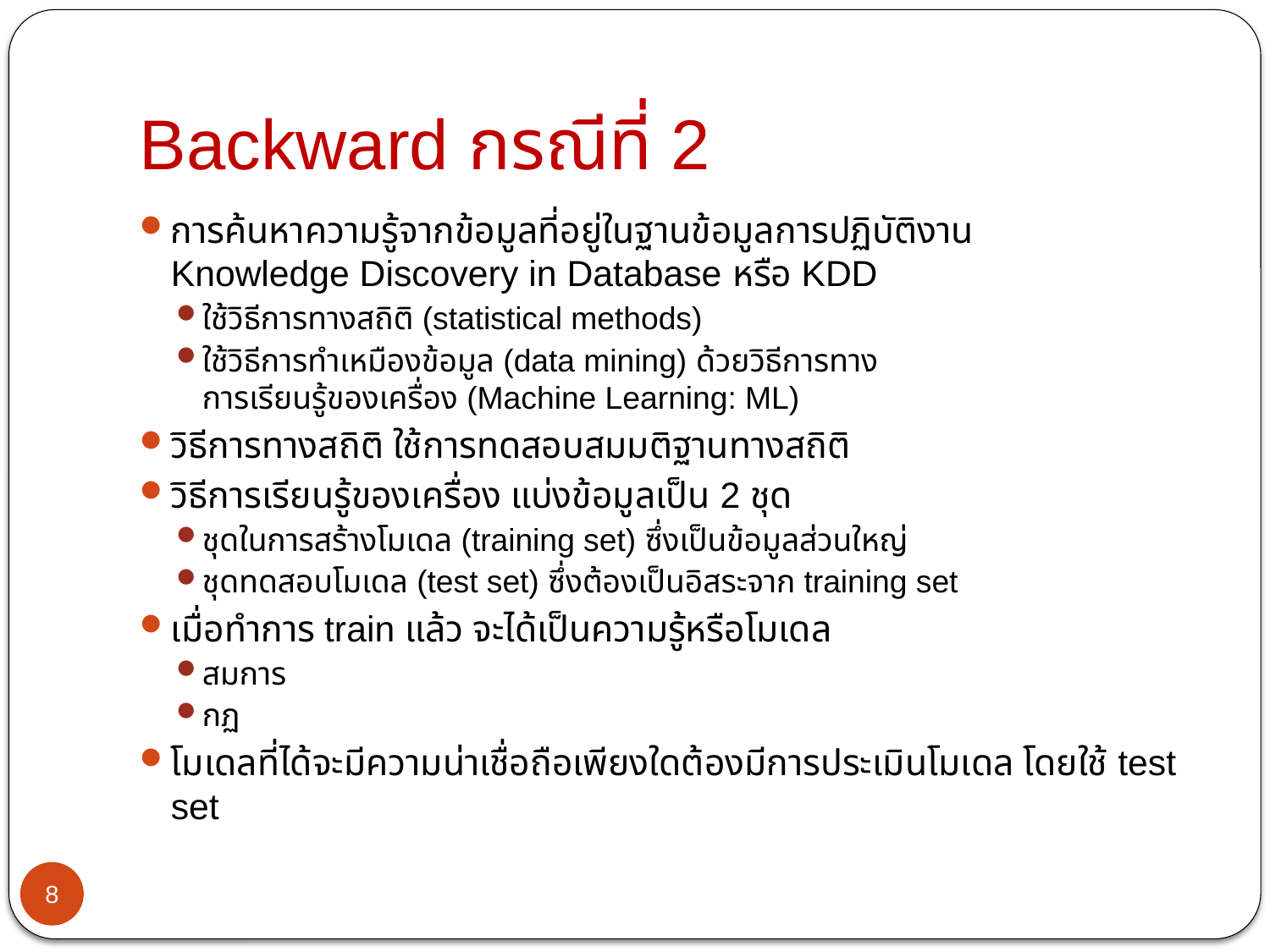

# Backward กรณีที่ 2
การค้นหาความรู้จากข้อมูลที่อยู่ในฐานข้อมูลการปฏิบัติงาน
Knowledge Discovery in Database หรือ KDD
ใช้วิธีการทางสถิติ (statistical methods)
ใช้วิธีการทำเหมืองข้อมูล (data mining) ด้วยวิธีการทาง
การเรียนรู้ของเครื่อง (Machine Learning: ML)
วิธีการทางสถิติ ใช้การทดสอบสมมติฐานทางสถิติ
วิธีการเรียนรู้ของเครื่อง แบ่งข้อมูลเป็น 2 ชุด
ชุดในการสร้างโมเดล (training set) ซึ่งเป็นข้อมูลส่วนใหญ่
ชุดทดสอบโมเดล (test set) ซึ่งต้องเป็นอิสระจาก training set
เมื่อทำการ train แล้ว จะได้เป็นความรู้หรือโมเดล
สมการ
กฏ
โมเดลที่ได้จะมีความน่าเชื่อถือเพียงใดต้องมีการประเมินโมเดล โดยใช้ test set

8